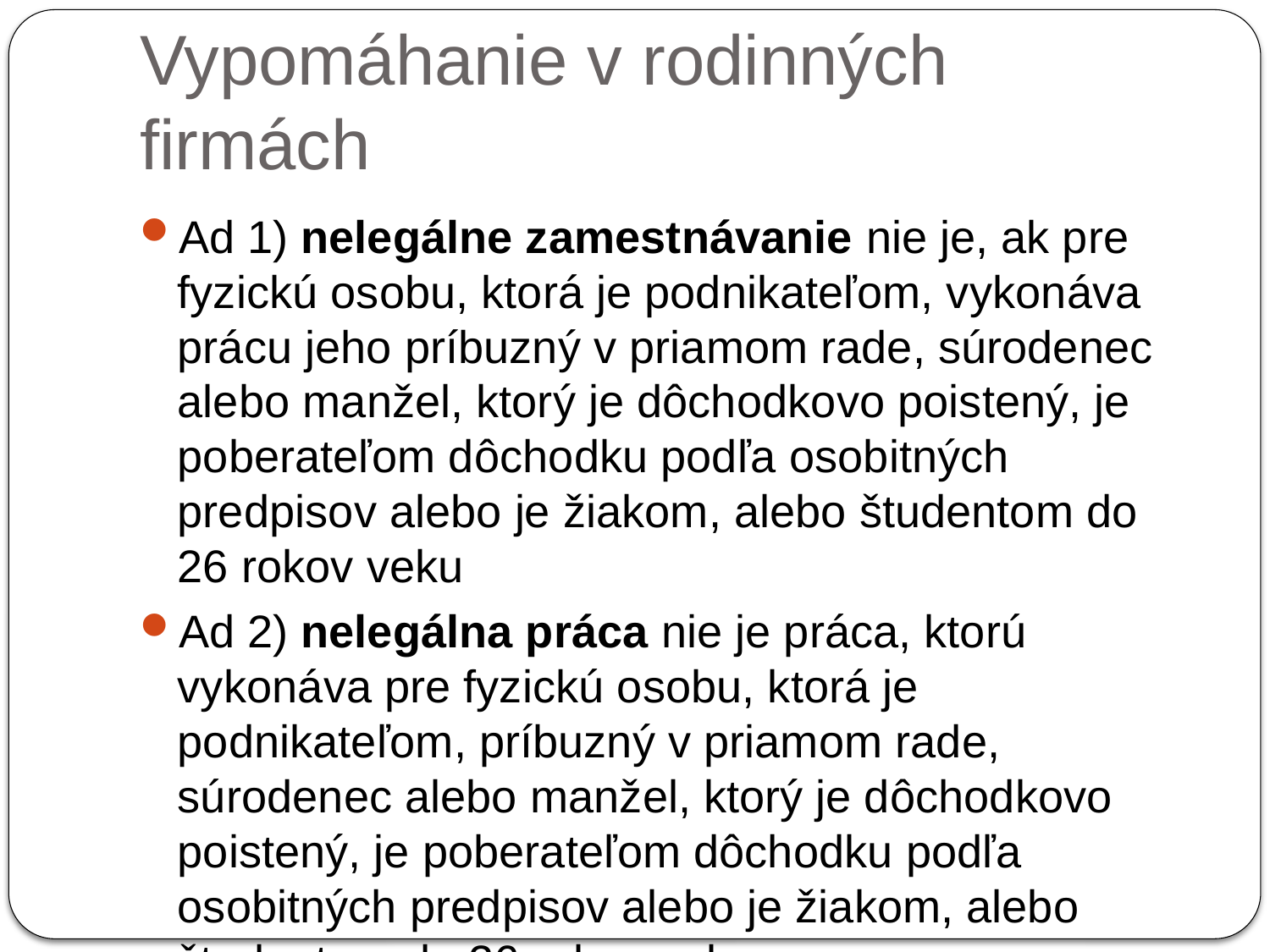

# Vypomáhanie v rodinných firmách
Ad 1) nelegálne zamestnávanie nie je, ak pre fyzickú osobu, ktorá je podnikateľom, vykonáva prácu jeho príbuzný v priamom rade, súrodenec alebo manžel, ktorý je dôchodkovo poistený, je poberateľom dôchodku podľa osobitných predpisov alebo je žiakom, alebo študentom do 26 rokov veku
Ad 2) nelegálna práca nie je práca, ktorú vykonáva pre fyzickú osobu, ktorá je podnikateľom, príbuzný v priamom rade, súrodenec alebo manžel, ktorý je dôchodkovo poistený, je poberateľom dôchodku podľa osobitných predpisov alebo je žiakom, alebo študentom do 26 rokov veku.